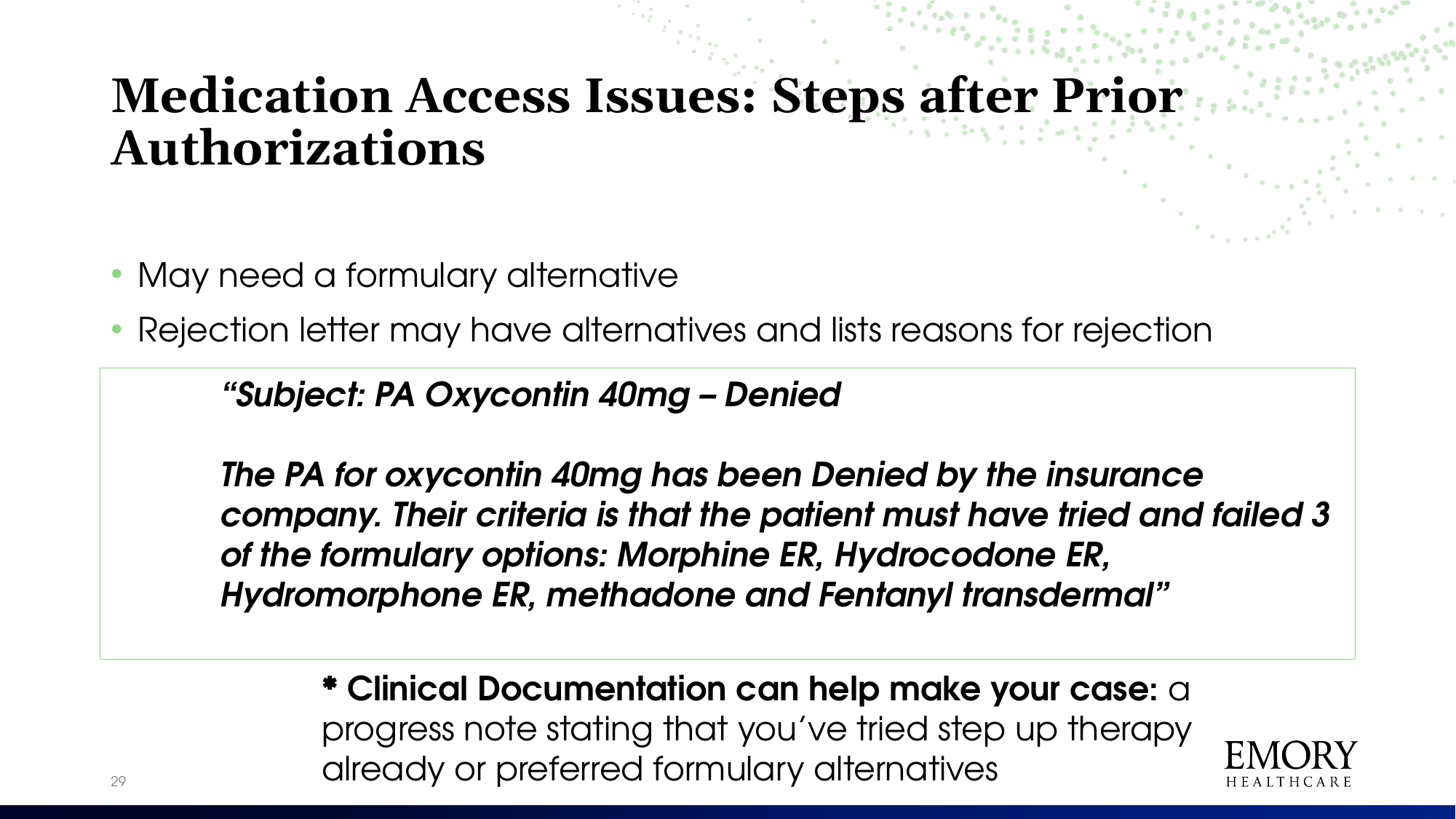

# Medication Access Issues: Steps after Prior Authorizations
May need a formulary alternative
Rejection letter may have alternatives and lists reasons for rejection

“Subject: PA Oxycontin 40mg – Denied

The PA for oxycontin 40mg has been Denied by the insurance company. Their criteria is that the patient must have tried and failed 3 of the formulary options: Morphine ER, Hydrocodone ER, Hydromorphone ER, methadone and Fentanyl transdermal”

* Clinical Documentation can help make your case: a progress note stating that you’ve tried step up therapy already or preferred formulary alternatives